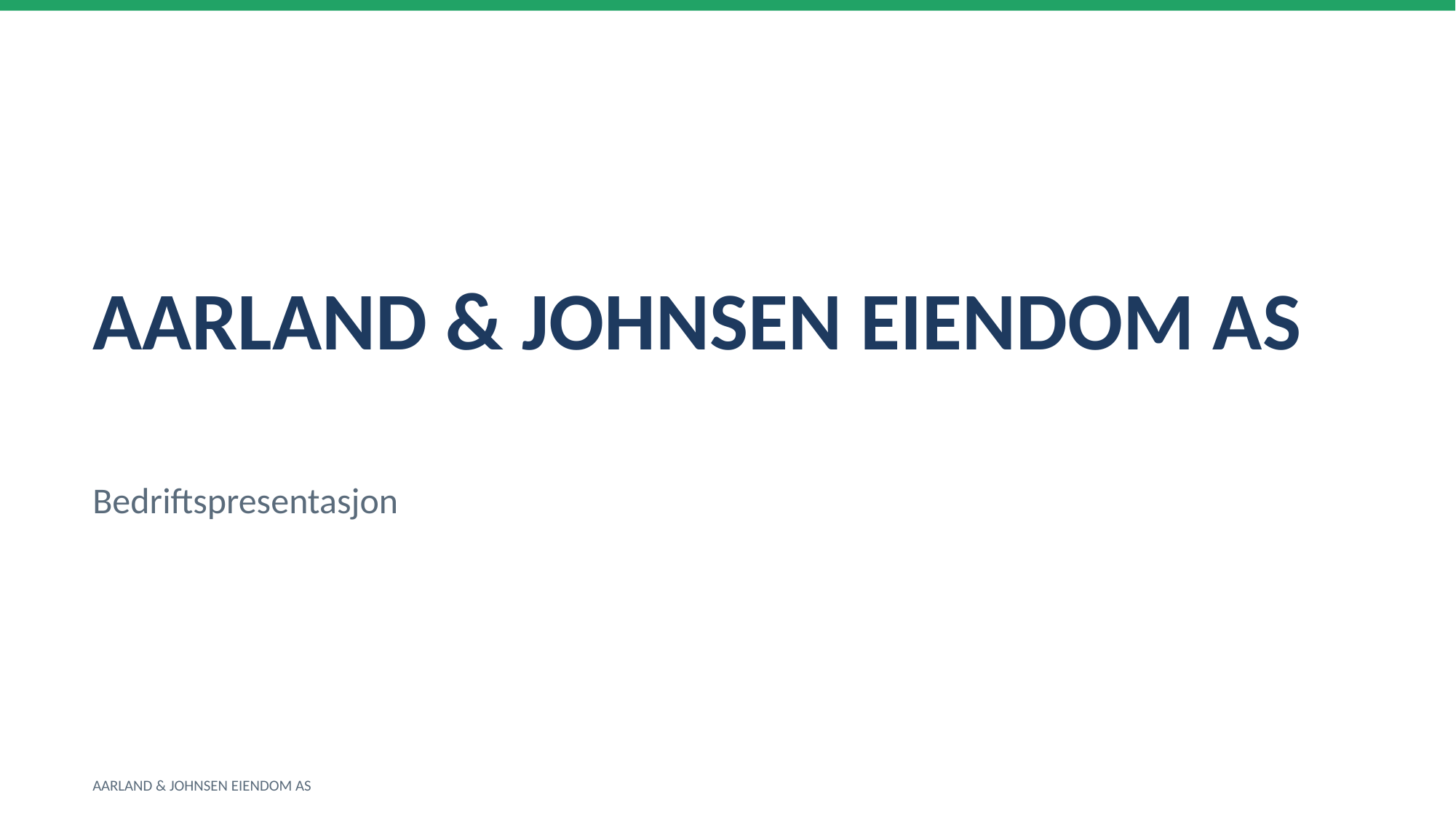

AARLAND & JOHNSEN EIENDOM AS
Bedriftspresentasjon
AARLAND & JOHNSEN EIENDOM AS